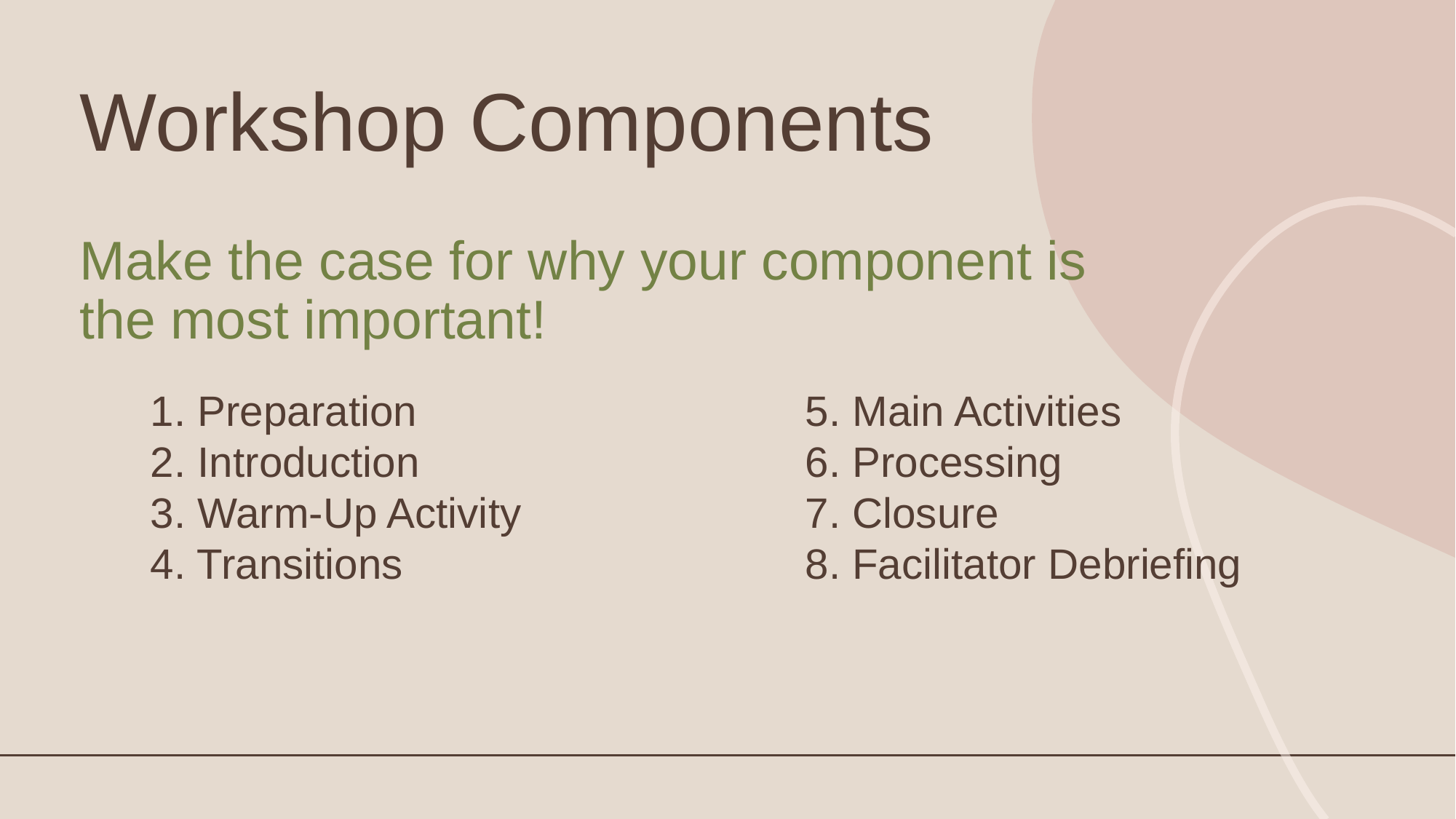

# Workshop Components
Make the case for why your component is the most important!
1. Preparation				5. Main Activities
2. Introduction				6. Processing
3. Warm-Up Activity			7. Closure
4. Transitions				8. Facilitator Debriefing